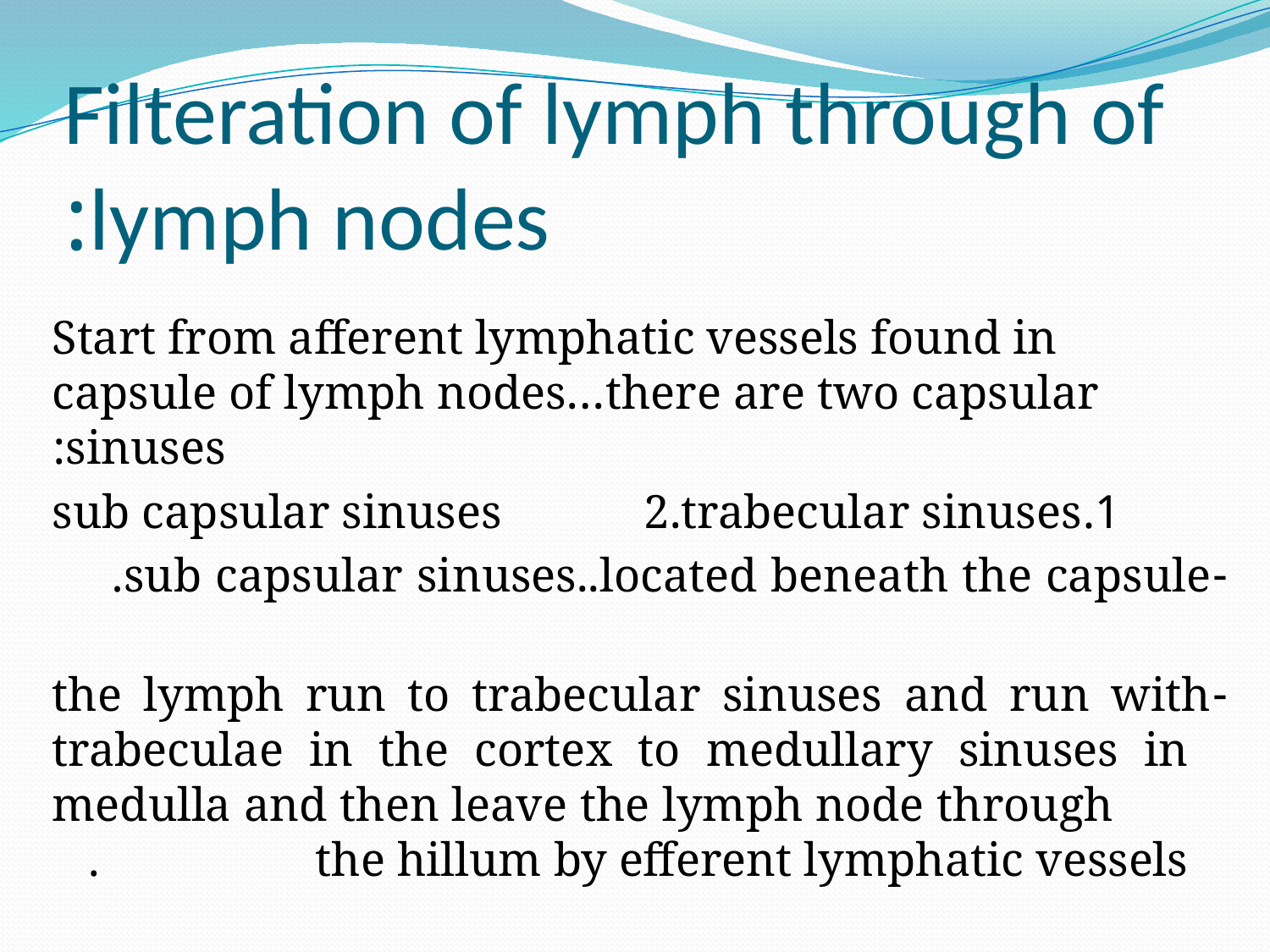

# Filteration of lymph through of lymph nodes:

Start from afferent lymphatic vessels found in capsule of lymph nodes…there are two capsular sinuses:
1.sub capsular sinuses            2.trabecular sinuses
-sub capsular sinuses..located beneath the capsule.
-the lymph run to trabecular sinuses and run with trabeculae in the cortex to medullary sinuses in medulla and then leave the lymph node through                         the hillum by efferent lymphatic vessels.